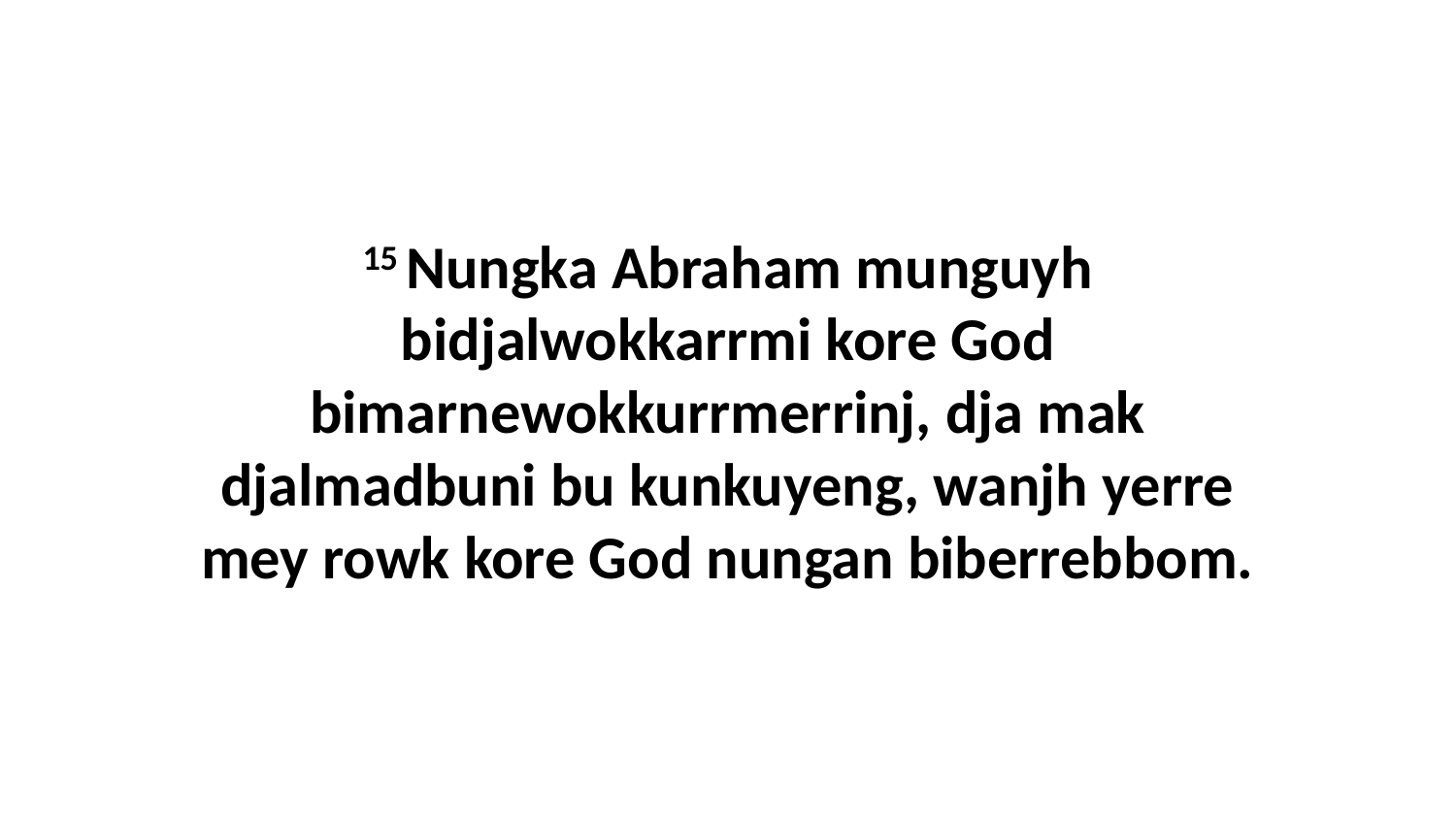

15 Nungka Abraham munguyh bidjalwokkarrmi kore God bimarnewokkurrmerrinj, dja mak djalmadbuni bu kunkuyeng, wanjh yerre mey rowk kore God nungan biberrebbom.